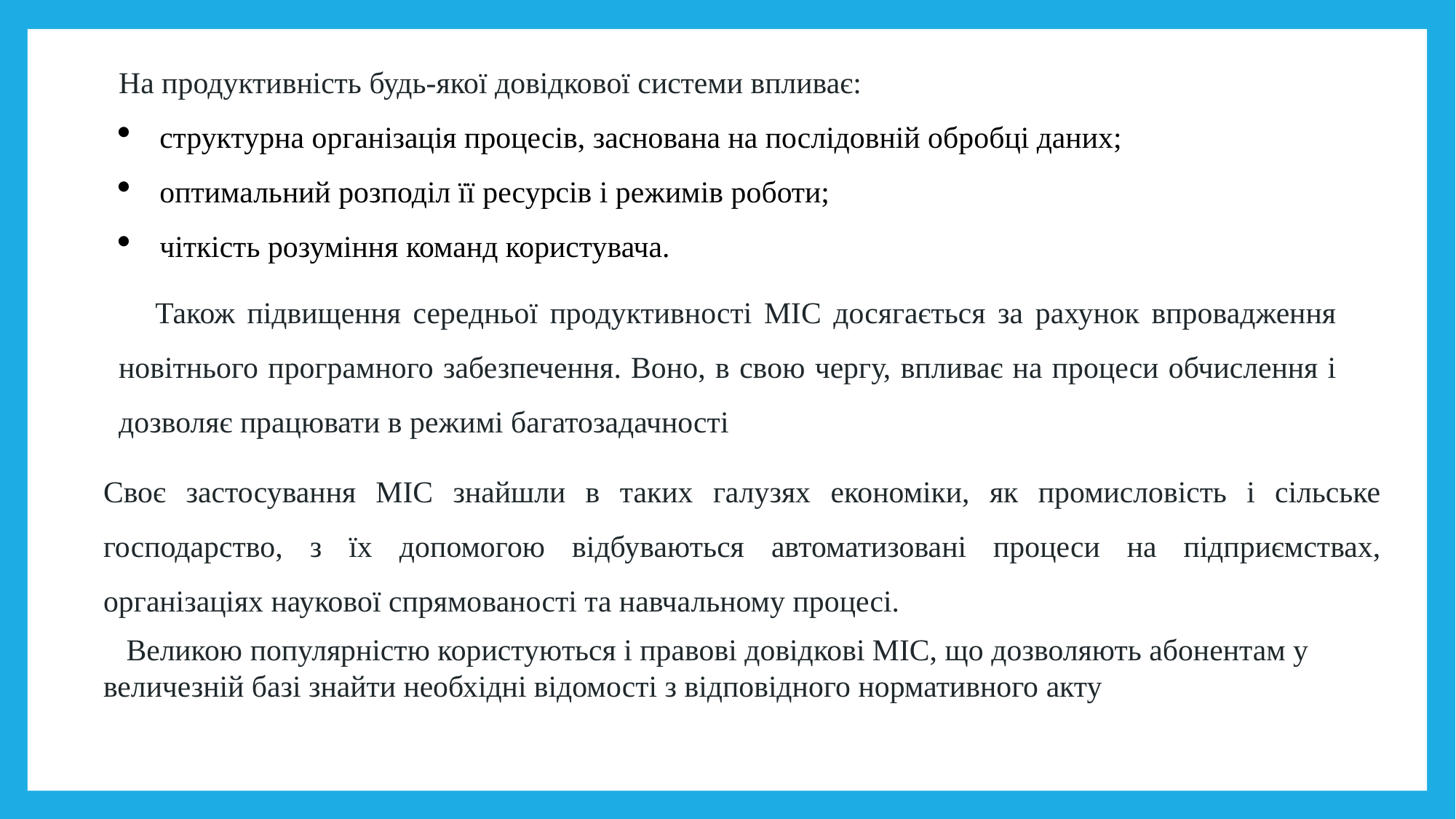

На продуктивність будь-якої довідкової системи впливає:
структурна організація процесів, заснована на послідовній обробці даних;
оптимальний розподіл її ресурсів і режимів роботи;
чіткість розуміння команд користувача.
   Також підвищення середньої продуктивності МІС досягається за рахунок впровадження новітнього програмного забезпечення. Воно, в свою чергу, впливає на процеси обчислення і дозволяє працювати в режимі багатозадачності
Своє застосування МІС знайшли в таких галузях економіки, як промисловість і сільське господарство, з їх допомогою відбуваються автоматизовані процеси на підприємствах, організаціях наукової спрямованості та навчальному процесі.
   Великою популярністю користуються і правові довідкові МІС, що дозволяють абонентам у величезній базі знайти необхідні відомості з відповідного нормативного акту